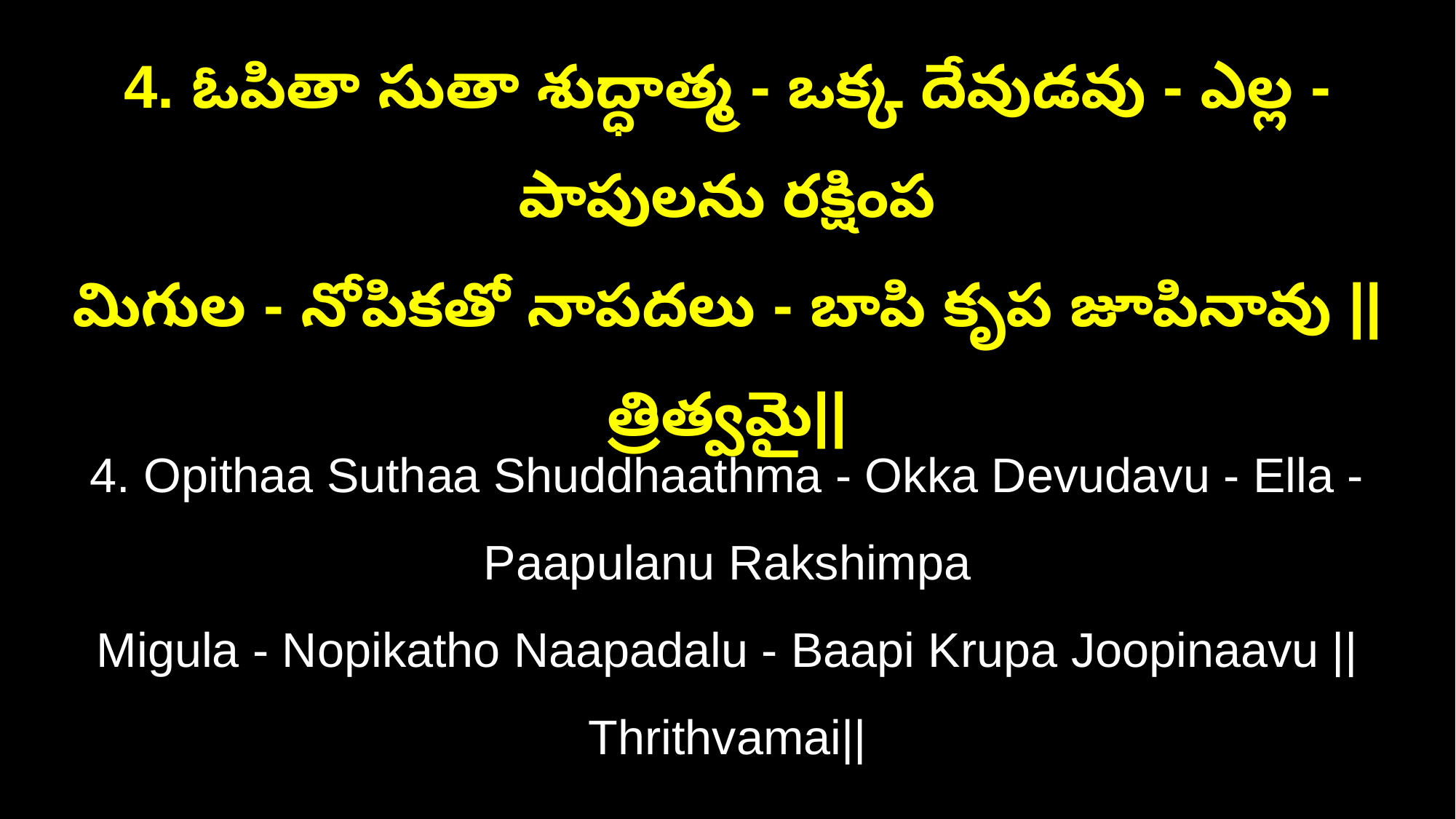

4. ఓపితా సుతా శుద్ధాత్మ - ఒక్క దేవుడవు - ఎల్ల - పాపులను రక్షింప
మిగుల - నోపికతో నాపదలు - బాపి కృప జూపినావు ||త్రిత్వమై||
4. Opithaa Suthaa Shuddhaathma - Okka Devudavu - Ella - Paapulanu Rakshimpa
Migula - Nopikatho Naapadalu - Baapi Krupa Joopinaavu ||Thrithvamai||